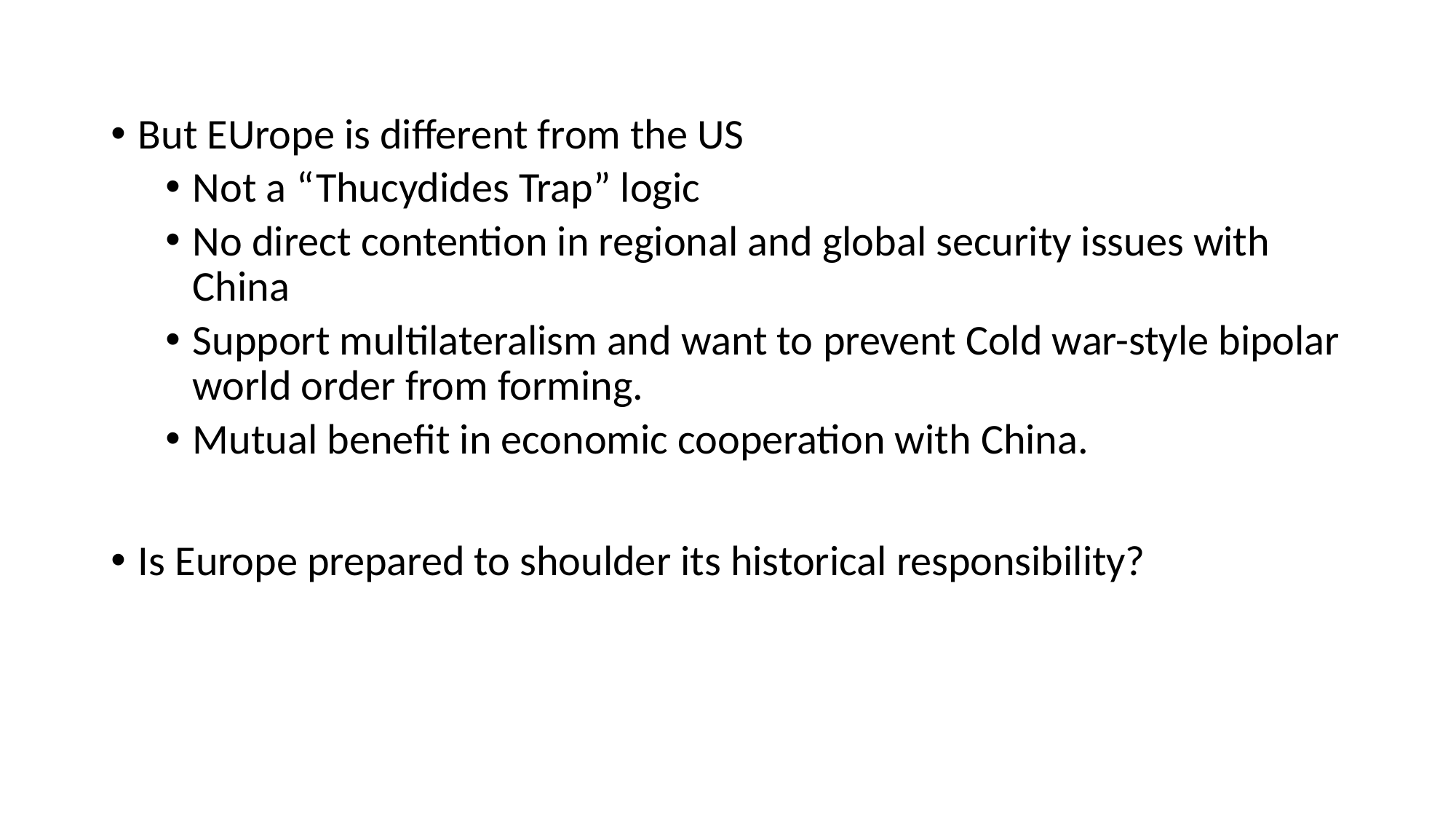

#
But EUrope is different from the US
Not a “Thucydides Trap” logic
No direct contention in regional and global security issues with China
Support multilateralism and want to prevent Cold war-style bipolar world order from forming.
Mutual benefit in economic cooperation with China.

Is Europe prepared to shoulder its historical responsibility?